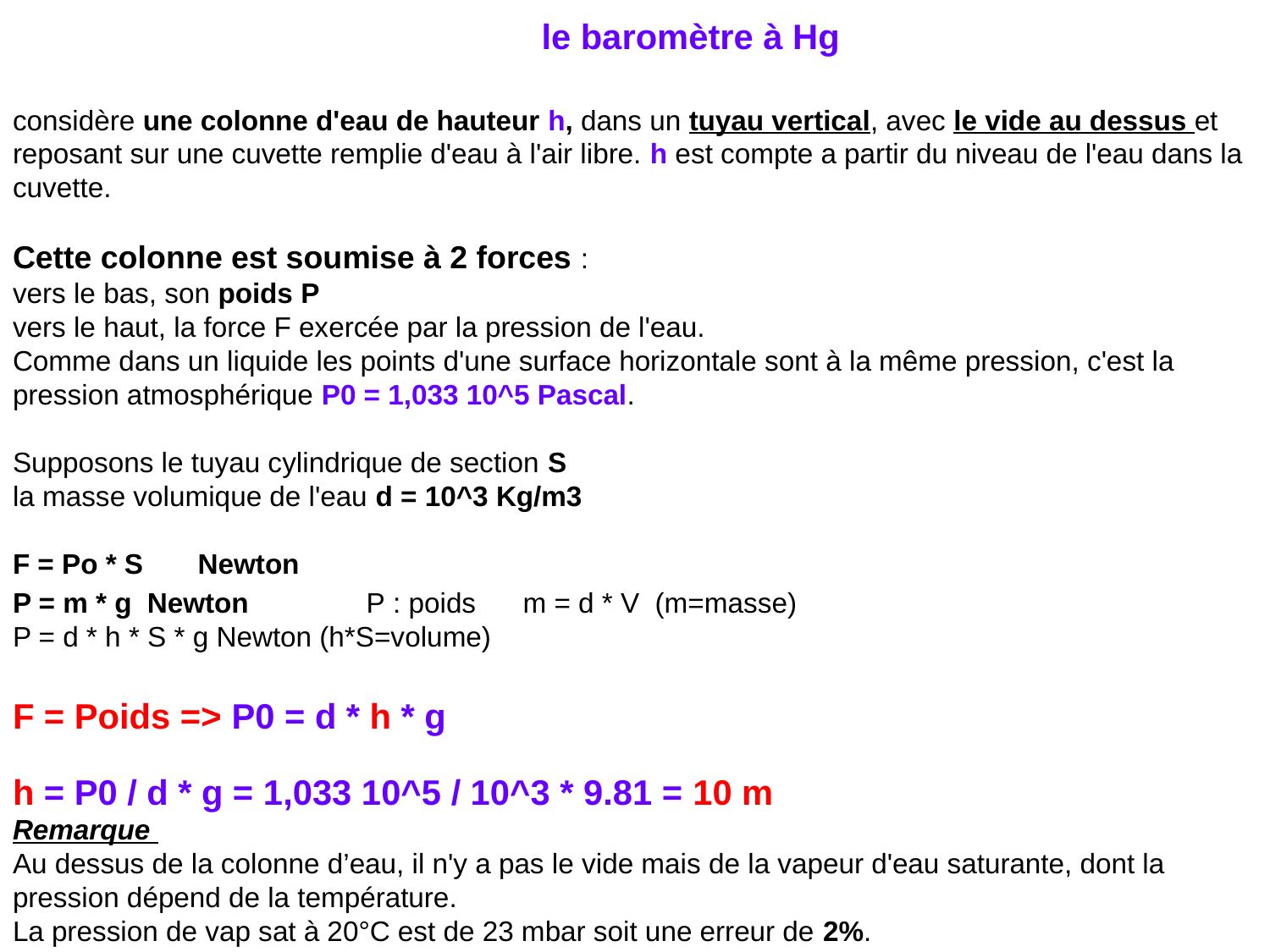

# le baromètre à Hg
considère une colonne d'eau de hauteur h, dans un tuyau vertical, avec le vide au dessus et reposant sur une cuvette remplie d'eau à l'air libre. h est compte a partir du niveau de l'eau dans la cuvette.
Cette colonne est soumise à 2 forces :
vers le bas, son poids P
vers le haut, la force F exercée par la pression de l'eau.
Comme dans un liquide les points d'une surface horizontale sont à la même pression, c'est la pression atmosphérique P0 = 1,033 10^5 Pascal.
Supposons le tuyau cylindrique de section S
la masse volumique de l'eau d = 10^3 Kg/m3
F = Po * S       Newton
P = m * g  Newton               P : poids      m = d * V  (m=masse)
P = d * h * S * g Newton (h*S=volume)
F = Poids => P0 = d * h * g
h = P0 / d * g = 1,033 10^5 / 10^3 * 9.81 = 10 m
Remarque
Au dessus de la colonne d’eau, il n'y a pas le vide mais de la vapeur d'eau saturante, dont la pression dépend de la température.
La pression de vap sat à 20°C est de 23 mbar soit une erreur de 2%.